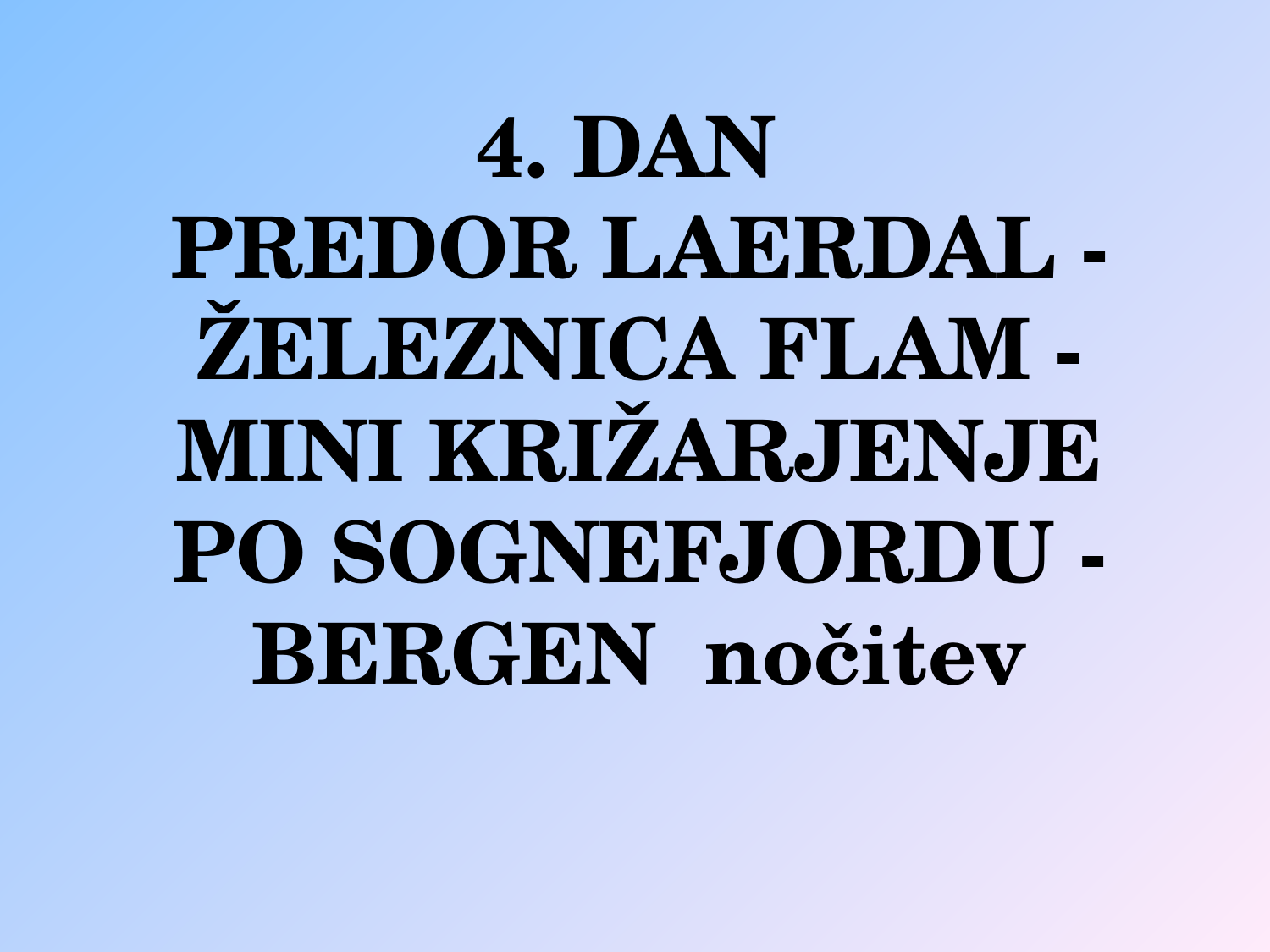

4. DAN
PREDOR LAERDAL - ŽELEZNICA FLAM - MINI KRIŽARJENJE PO SOGNEFJORDU - BERGEN  nočitev